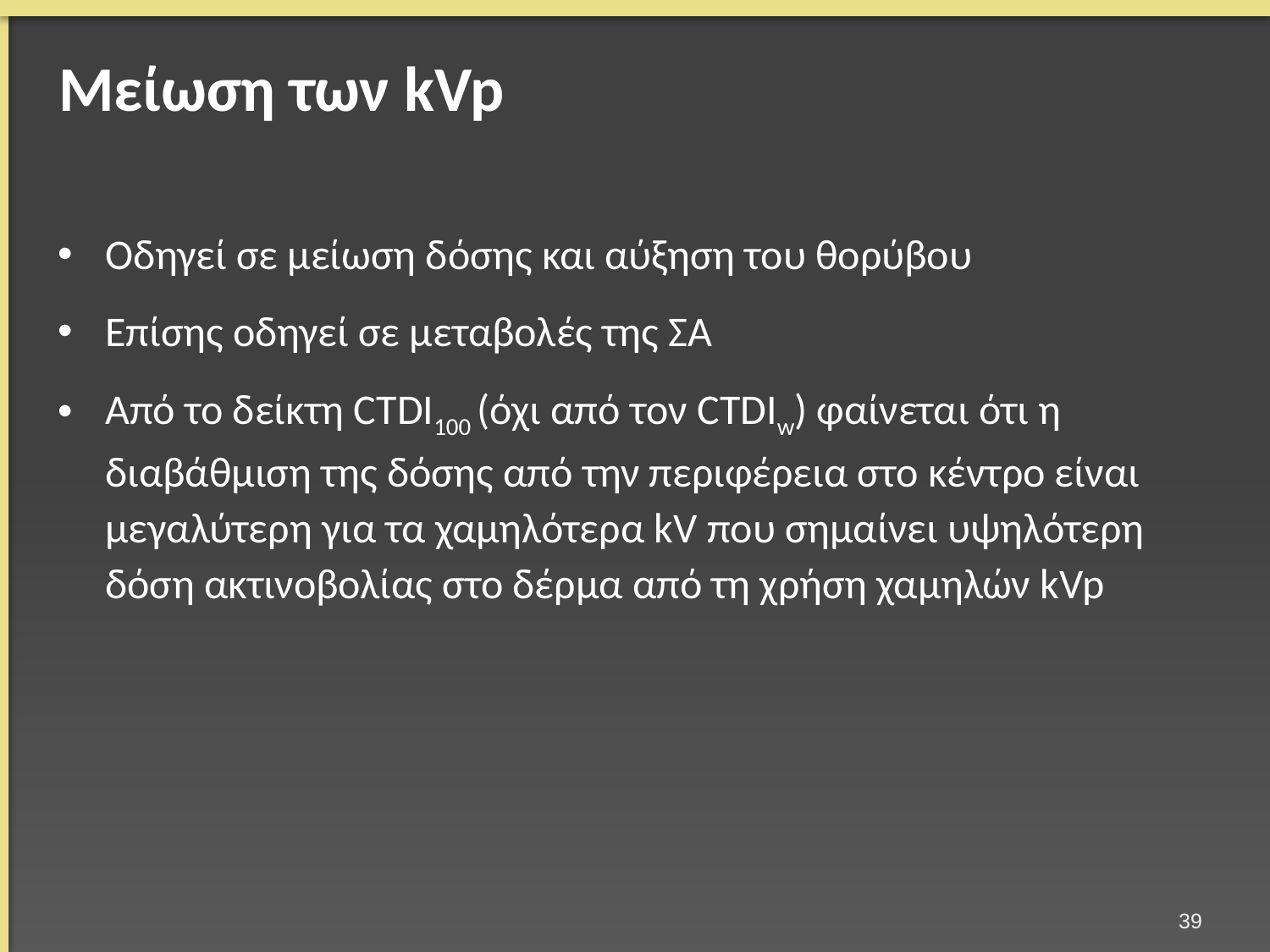

# Μείωση των kVp
Οδηγεί σε μείωση δόσης και αύξηση του θορύβου
Επίσης οδηγεί σε μεταβολές της ΣΑ
Από το δείκτη CTDI100 (όχι από τον CTDIw) φαίνεται ότι η διαβάθμιση της δόσης από την περιφέρεια στο κέντρο είναι μεγαλύτερη για τα χαμηλότερα kV που σημαίνει υψηλότερη δόση ακτινοβολίας στο δέρμα από τη χρήση χαμηλών kVp
39